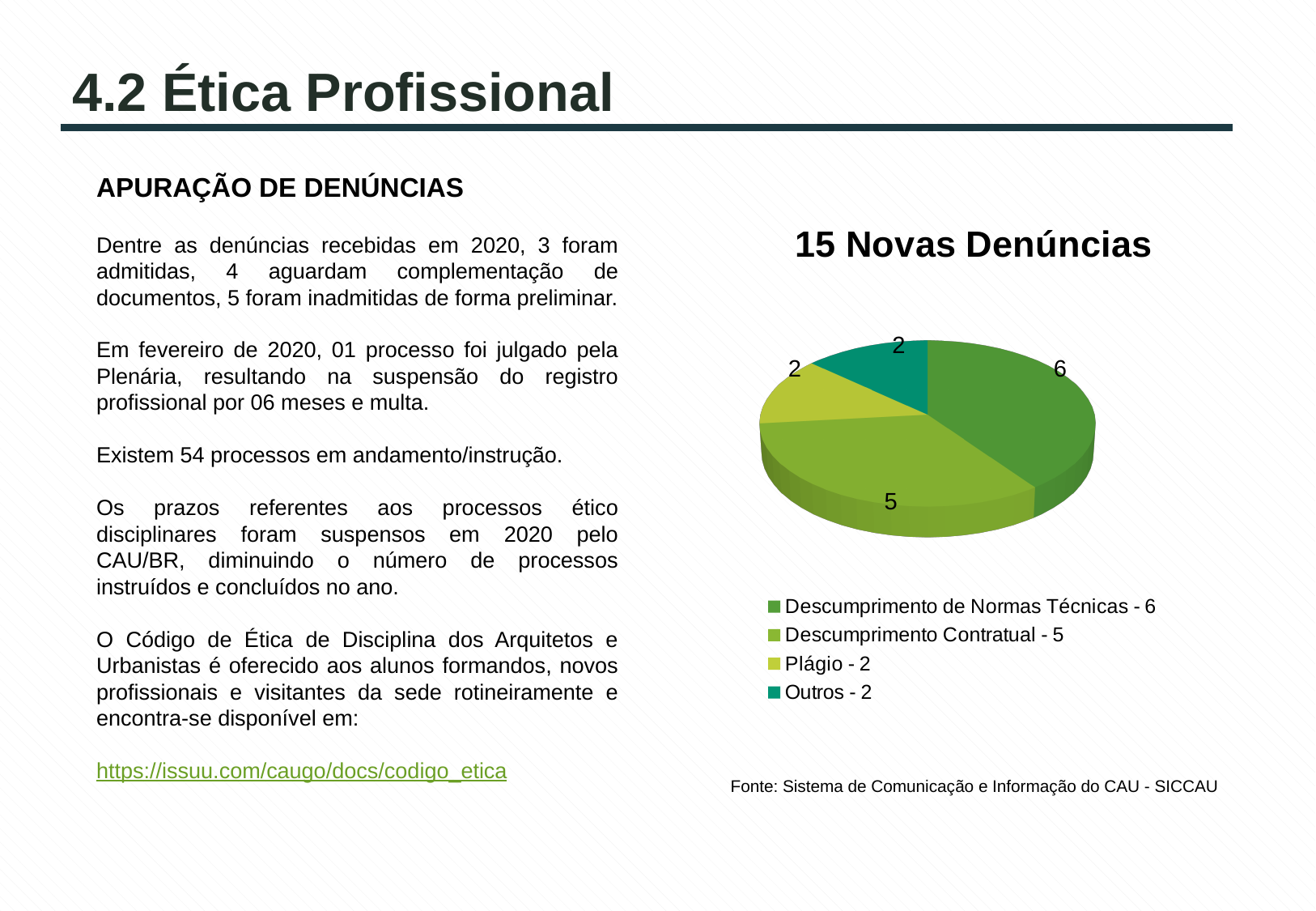

# 4.2 Ética Profissional

APURAÇÃO DE DENÚNCIAS

Dentre as denúncias recebidas em 2020, 3 foram admitidas, 4 aguardam complementação de documentos, 5 foram inadmitidas de forma preliminar.

Em fevereiro de 2020, 01 processo foi julgado pela Plenária, resultando na suspensão do registro profissional por 06 meses e multa.

Existem 54 processos em andamento/instrução.

Os prazos referentes aos processos ético disciplinares foram suspensos em 2020 pelo CAU/BR, diminuindo o número de processos instruídos e concluídos no ano.

O Código de Ética de Disciplina dos Arquitetos e Urbanistas é oferecido aos alunos formandos, novos profissionais e visitantes da sede rotineiramente e encontra-se disponível em:

https://issuu.com/caugo/docs/codigo_etica

[unsupported chart]

Fonte: Sistema de Comunicação e Informação do CAU - SICCAU